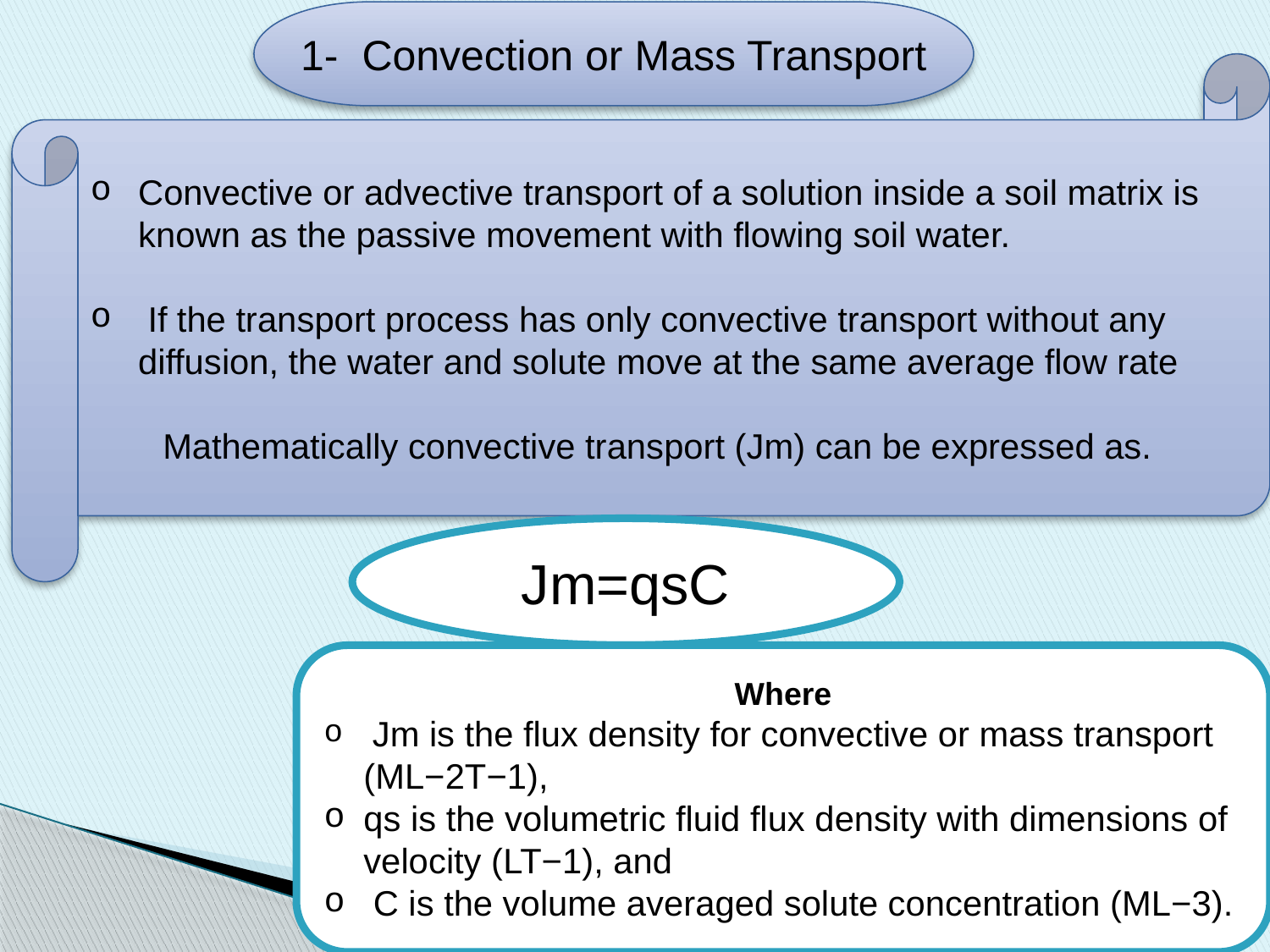

1-  Convection or Mass Transport
Convective or advective transport of a solution inside a soil matrix is known as the passive movement with flowing soil water.

 If the transport process has only convective transport without any diffusion, the water and solute move at the same average flow rate

Mathematically convective transport (Jm) can be expressed as.
Jm=qsC
Where
 Jm is the flux density for convective or mass transport (ML−2T−1),
qs is the volumetric fluid flux density with dimensions of velocity (LT−1), and
 C is the volume averaged solute concentration (ML−3).